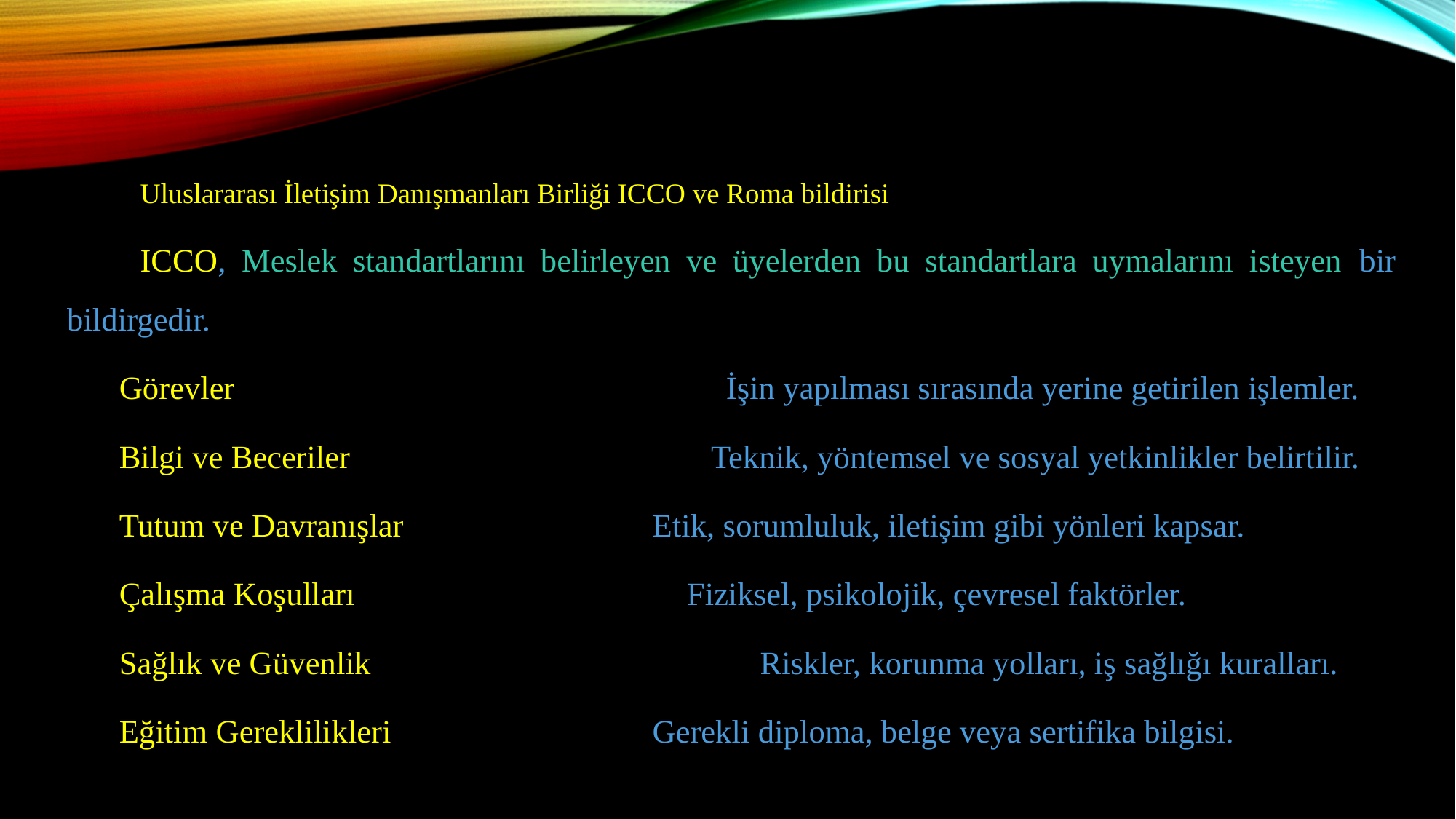

Uluslararası İletişim Danışmanları Birliği ICCO ve Roma bildirisi
	ICCO, Meslek standartlarını belirleyen ve üyelerden bu standartlara uymalarını isteyen bir bildirgedir.
Görevler	                                                      İşin yapılması sırasında yerine getirilen işlemler.
Bilgi ve Beceriler                                            Teknik, yöntemsel ve sosyal yetkinlikler belirtilir.
Tutum ve Davranışlar	                           Etik, sorumluluk, iletişim gibi yönleri kapsar.
Çalışma Koşulları	                                        Fiziksel, psikolojik, çevresel faktörler.
Sağlık ve Güvenlik	                                        Riskler, korunma yolları, iş sağlığı kuralları.
Eğitim Gereklilikleri	                           Gerekli diploma, belge veya sertifika bilgisi.